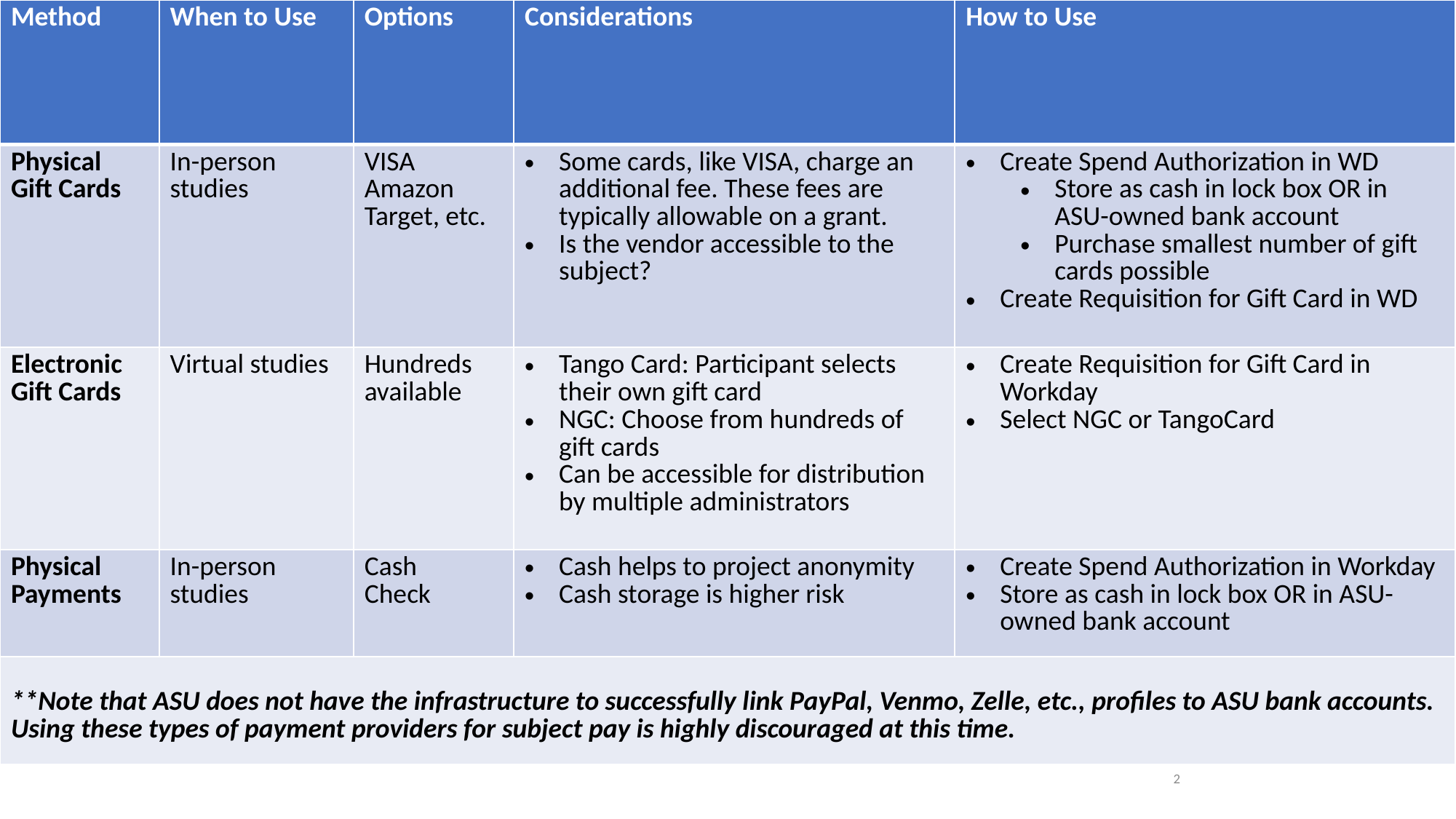

| Method | When to Use | Options | Considerations | How to Use |
| --- | --- | --- | --- | --- |
| Physical Gift Cards | In-person studies | VISA Amazon Target, etc. | Some cards, like VISA, charge an additional fee. These fees are typically allowable on a grant. Is the vendor accessible to the subject? | Create Spend Authorization in WD Store as cash in lock box OR in ASU-owned bank account Purchase smallest number of gift cards possible Create Requisition for Gift Card in WD |
| Electronic Gift Cards | Virtual studies | Hundreds available | Tango Card: Participant selects their own gift card NGC: Choose from hundreds of gift cards Can be accessible for distribution by multiple administrators | Create Requisition for Gift Card in Workday Select NGC or TangoCard |
| Physical Payments | In-person studies | Cash Check | Cash helps to project anonymity Cash storage is higher risk | Create Spend Authorization in Workday Store as cash in lock box OR in ASU-owned bank account |
| \*\*Note that ASU does not have the infrastructure to successfully link PayPal, Venmo, Zelle, etc., profiles to ASU bank accounts. Using these types of payment providers for subject pay is highly discouraged at this time. |  |  |  |  |
Do you want to pay by:
2